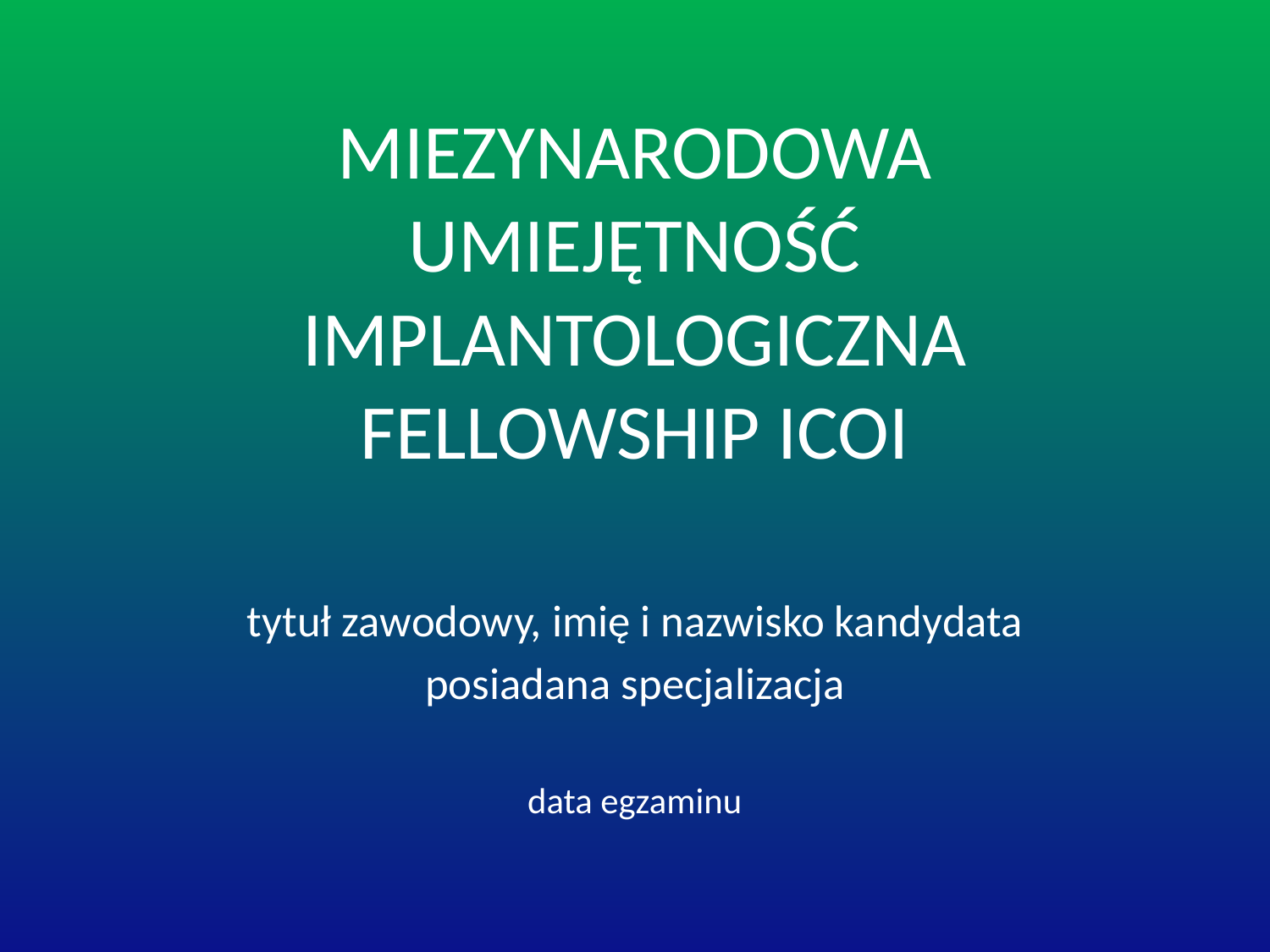

# MIEZYNARODOWA UMIEJĘTNOŚĆ IMPLANTOLOGICZNA FELLOWSHIP ICOI
tytuł zawodowy, imię i nazwisko kandydata
posiadana specjalizacja

data egzaminu